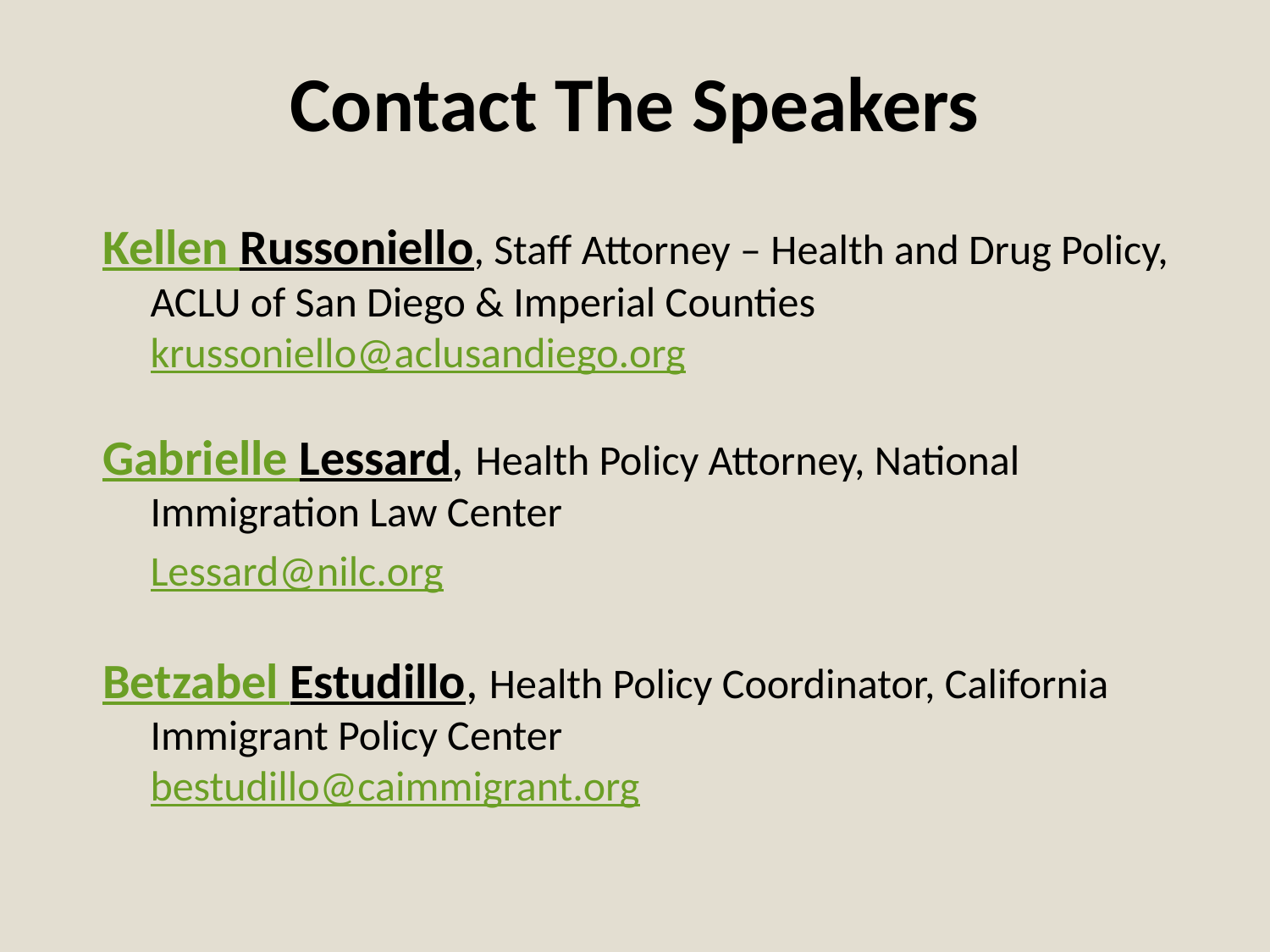

# Contact The Speakers
Kellen Russoniello, Staff Attorney – Health and Drug Policy, ACLU of San Diego & Imperial Counties krussoniello@aclusandiego.org

Gabrielle Lessard, Health Policy Attorney, National Immigration Law Center
	Lessard@nilc.org

Betzabel Estudillo, Health Policy Coordinator, California Immigrant Policy Center 
bestudillo@caimmigrant.org